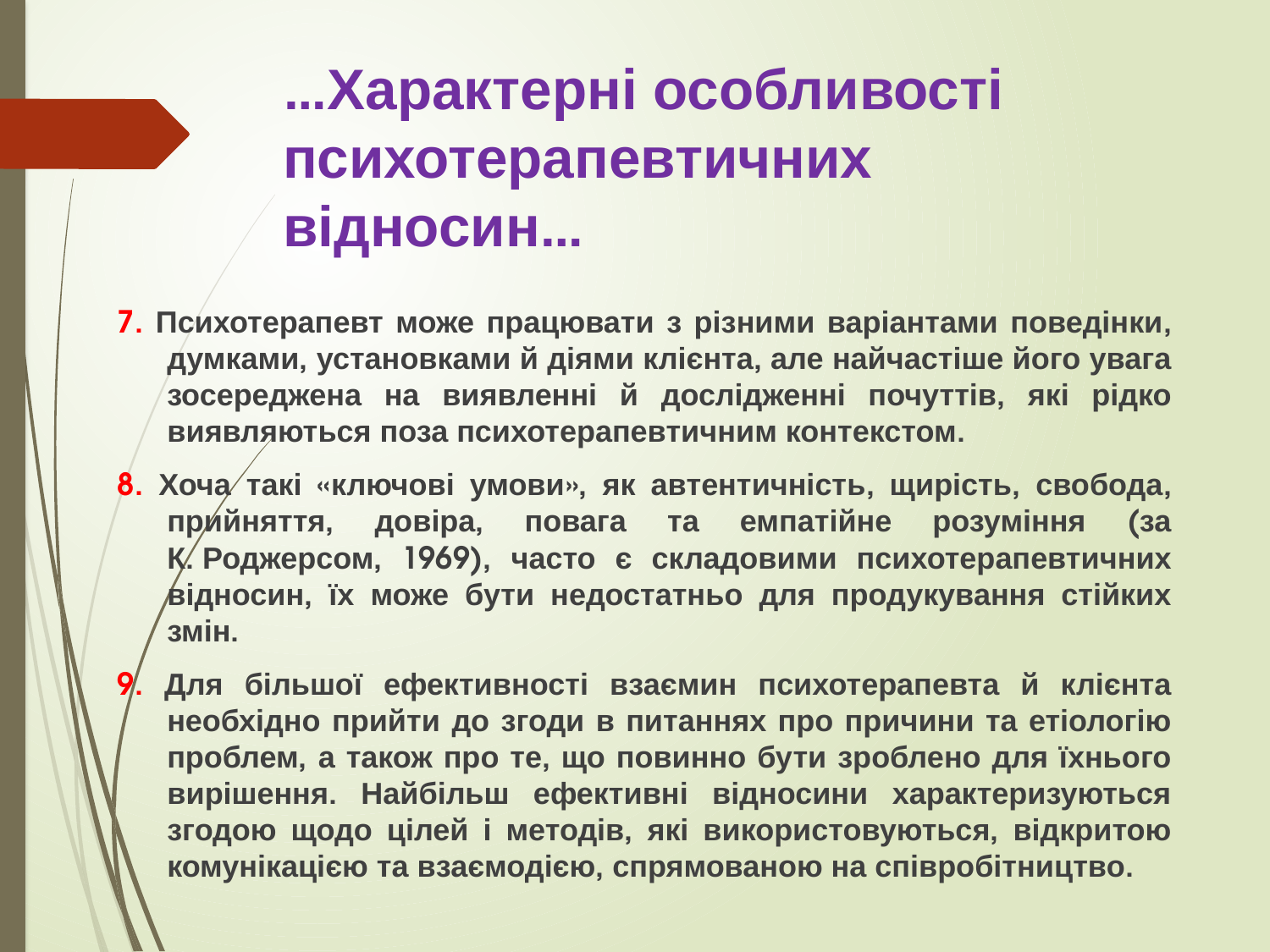

# …Характерні особливості психотерапевтичних відносин…
7. Психотерапевт може працювати з різними варіантами поведінки, думками, установками й діями клієнта, але найчастіше його увага зосереджена на виявленні й дослідженні почуттів, які рідко виявляються поза психотерапевтичним контекстом.
8. Хоча такі «ключові умови», як автентичність, щирість, свобода, прийняття, довіра, повага та емпатійне розуміння (за К. Роджерсом, 1969), часто є складовими психотерапевтичних відносин, їх може бути недостатньо для продукування стійких змін.
9. Для більшої ефективності взаємин психотерапевта й клієнта необхідно прийти до згоди в питаннях про причини та етіологію проблем, а також про те, що повинно бути зроблено для їхнього вирішення. Найбільш ефективні відносини характеризуються згодою щодо цілей і методів, які використовуються, відкритою комунікацією та взаємодією, спрямованою на співробітництво.